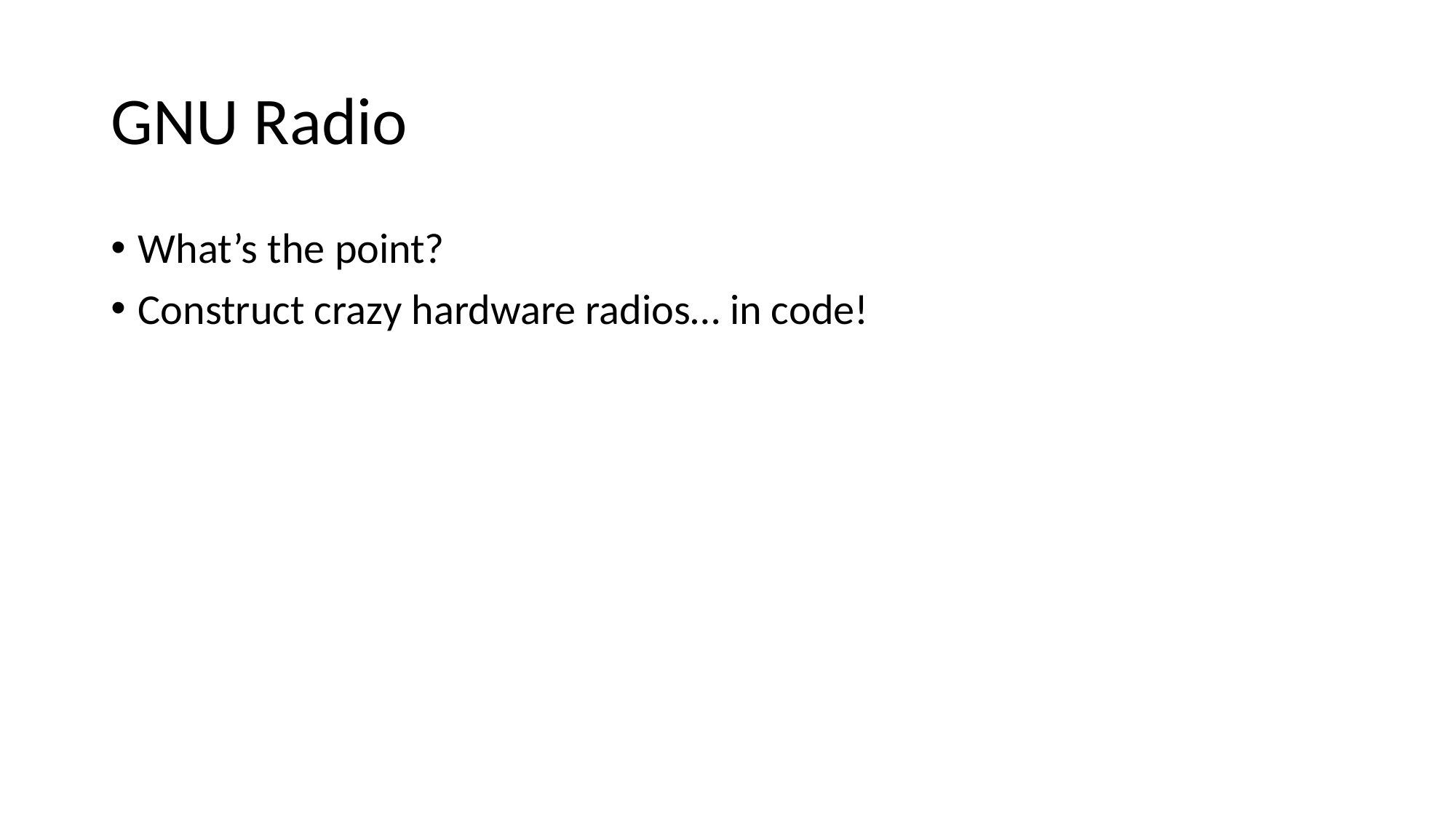

# GNU Radio
What’s the point?
Construct crazy hardware radios… in code!